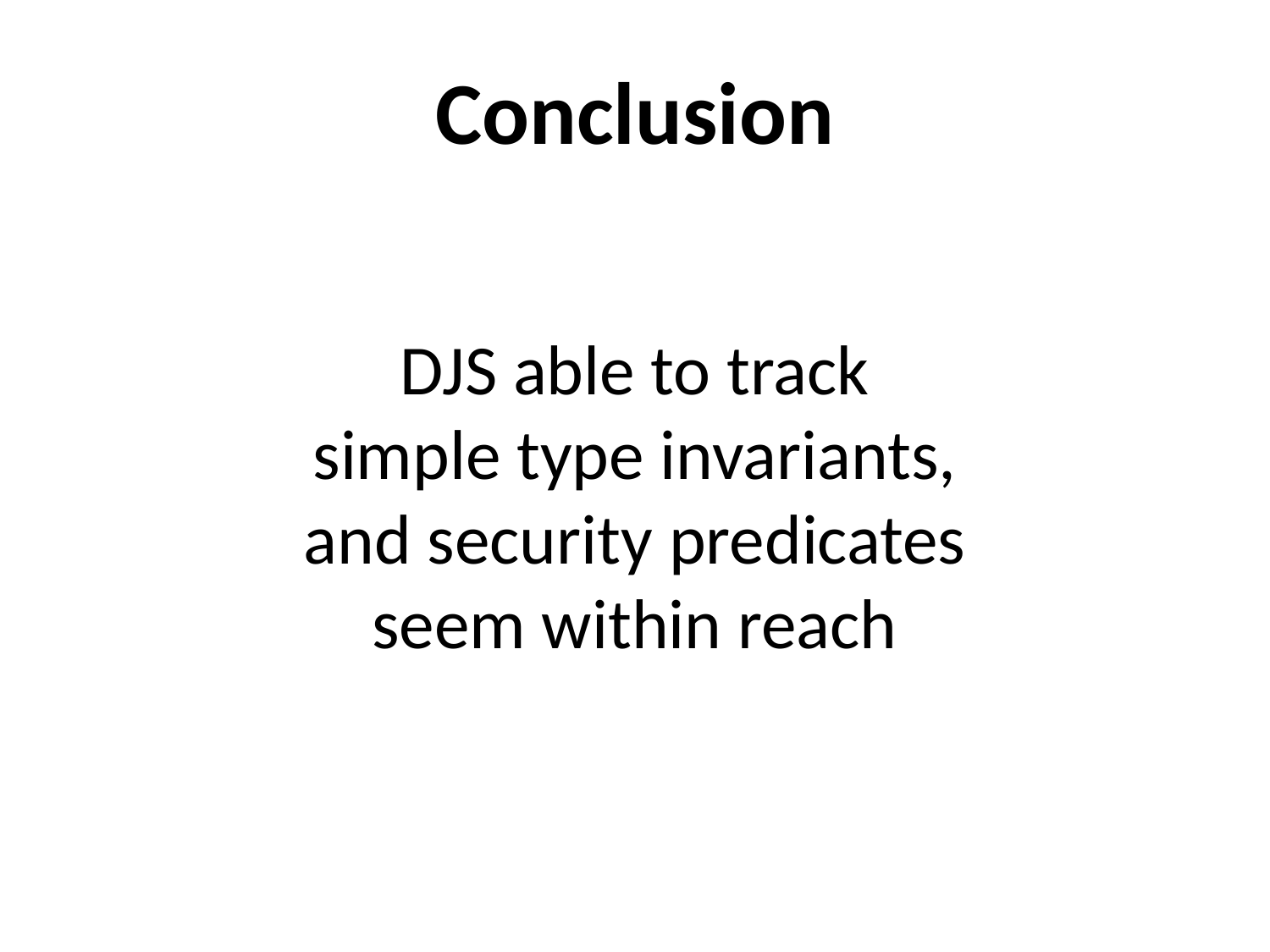

# Conclusion
DJS able to track
simple type invariants,
and security predicates
seem within reach
39